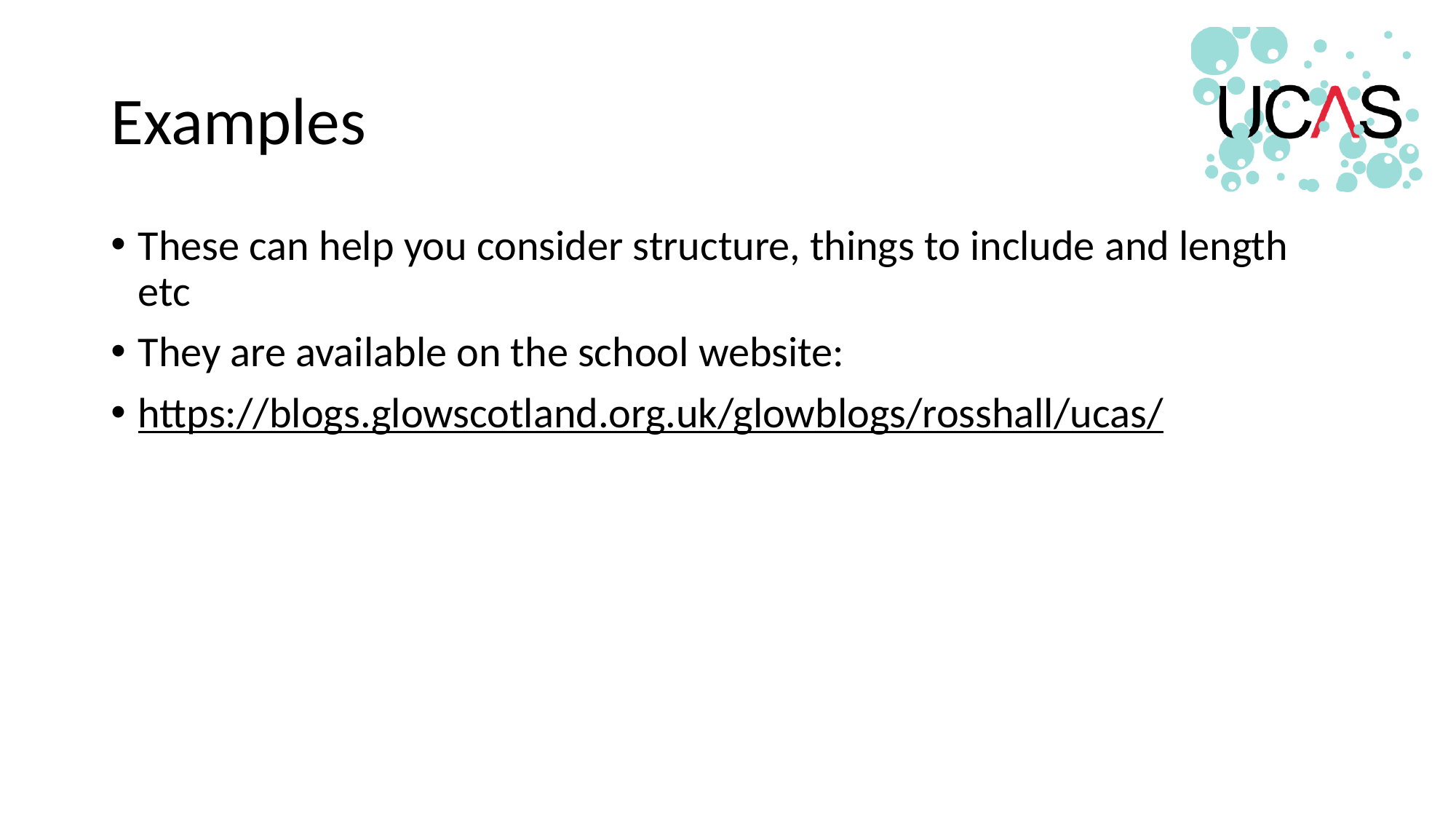

# Examples
These can help you consider structure, things to include and length etc
They are available on the school website:
https://blogs.glowscotland.org.uk/glowblogs/rosshall/ucas/